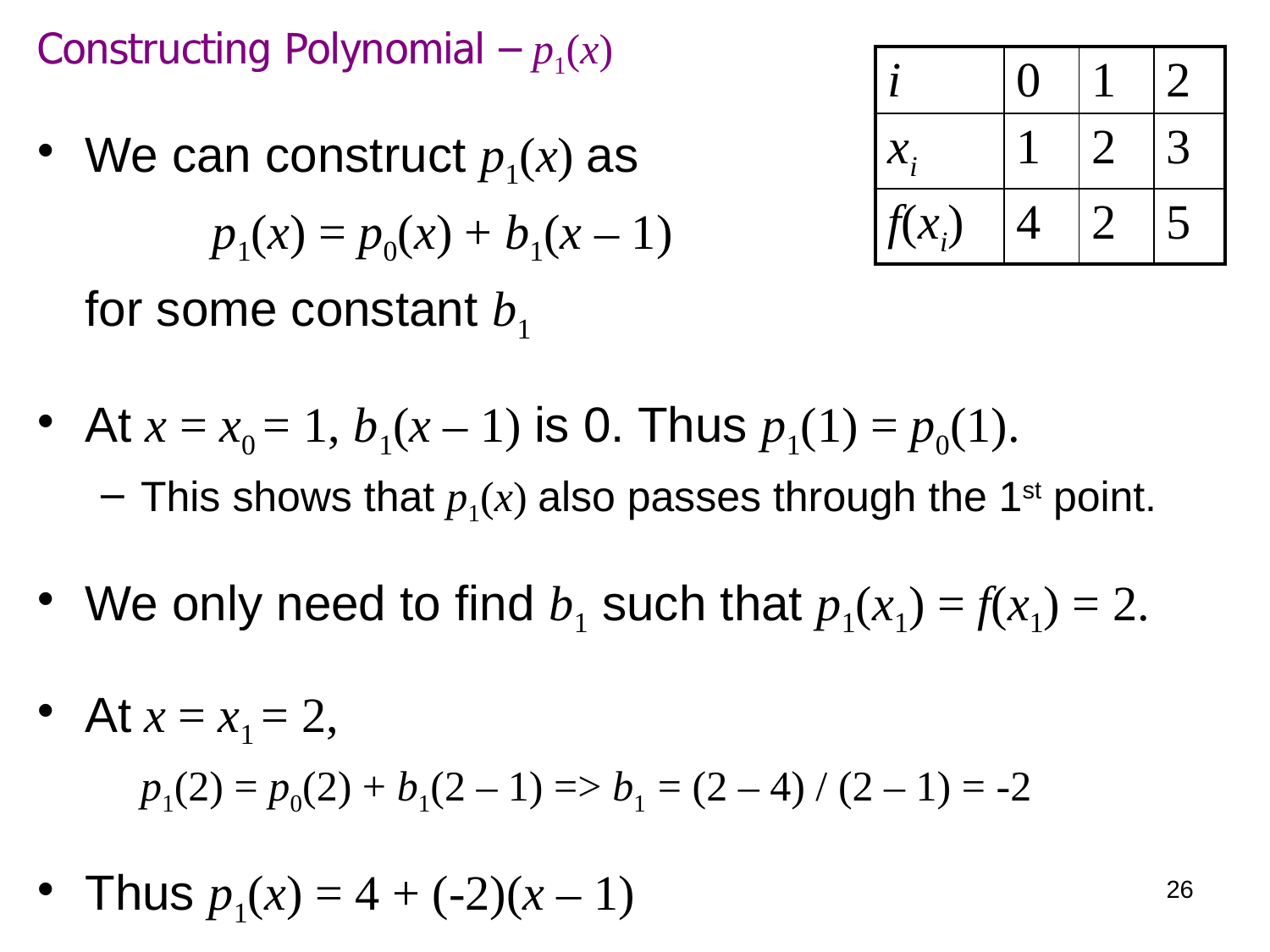

# Constructing Polynomial – p1(x)
| i | 0 | 1 | 2 |
| --- | --- | --- | --- |
| xi | 1 | 2 | 3 |
| f(xi) | 4 | 2 | 5 |
We can construct p1(x) as
		p1(x) = p0(x) + b1(x – 1)
	for some constant b1

At x = x0 = 1, b1(x – 1) is 0. Thus p1(1) = p0(1).
This shows that p1(x) also passes through the 1st point.

We only need to find b1 such that p1(x1) = f(x1) = 2.

At x = x1 = 2,
	p1(2) = p0(2) + b1(2 – 1) => b1 = (2 – 4) / (2 – 1) = -2

Thus p1(x) = 4 + (-2)(x – 1)
26